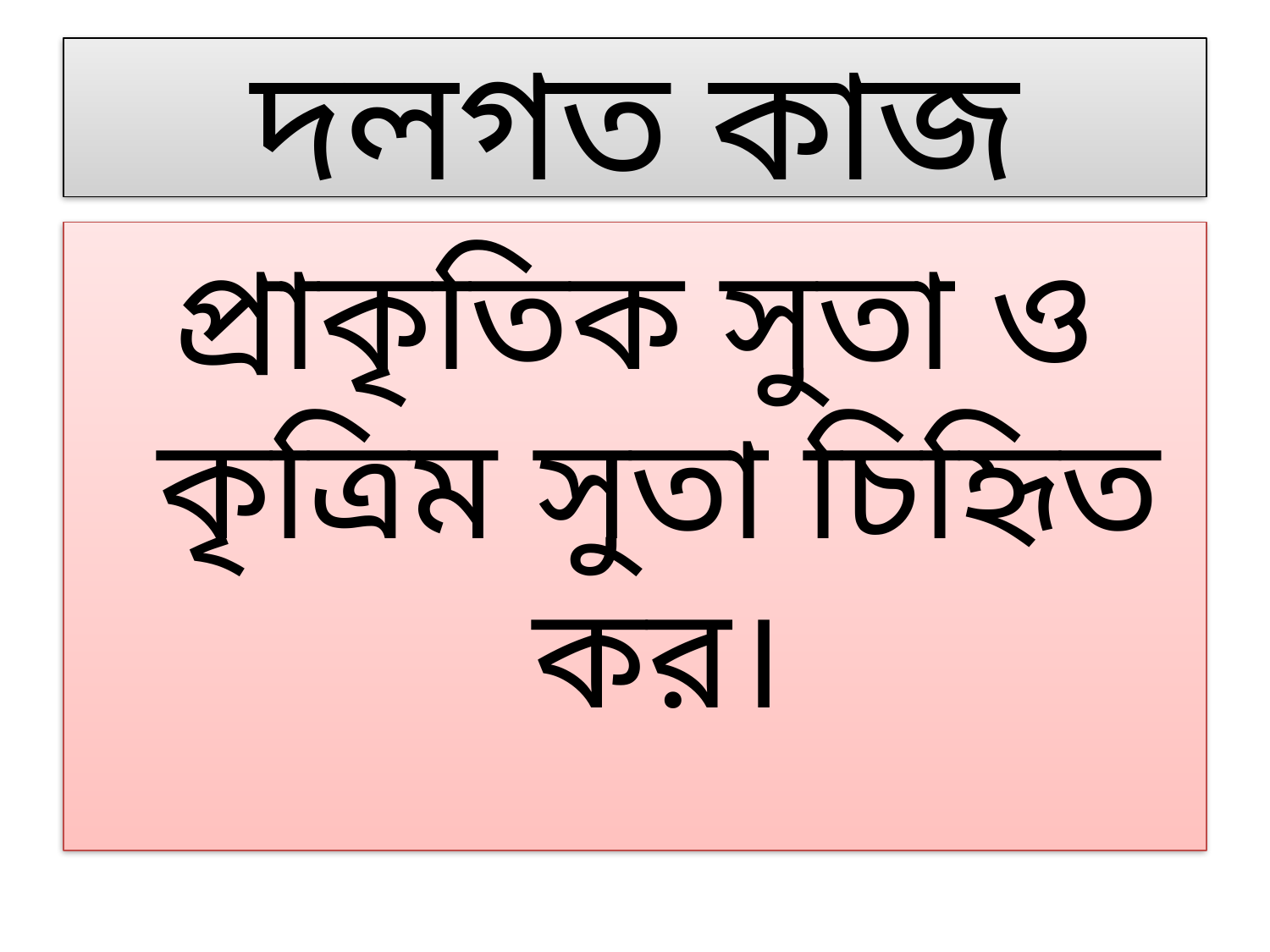

# দলগত কাজ
প্রাকৃতিক সুতা ও কৃত্রিম সুতা চিহিৃত কর।